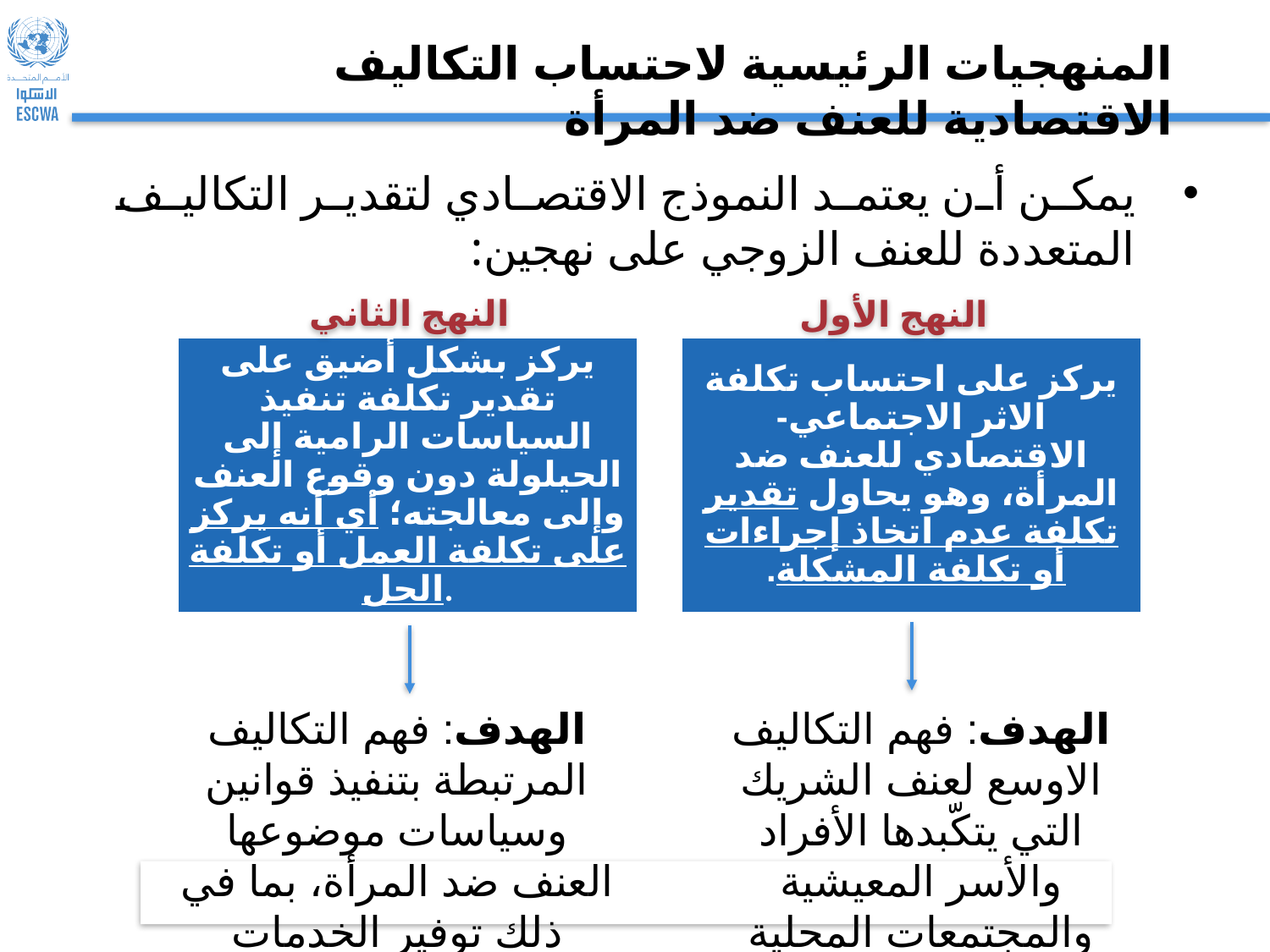

# المنهجيات الرئيسية لاحتساب التكاليف الاقتصادية للعنف ضد المرأة
يمكن أن يعتمد النموذج الاقتصادي لتقدير التكاليف المتعددة للعنف الزوجي على نهجين:
النهج الثاني
النهج الأول
يركز بشكل أضيق على تقدير تكلفة تنفيذ السياسات الرامية إلى الحيلولة دون وقوع العنف وإلى معالجته؛ أي أنه يركز على تكلفة العمل أو تكلفة الحل.
يركز على احتساب تكلفة الاثر الاجتماعي-الاقتصادي للعنف ضد المرأة، وهو يحاول تقدير تكلفة عدم اتخاذ إجراءات أو تكلفة المشكلة.
الهدف: فهم التكاليف المرتبطة بتنفيذ قوانين وسياسات موضوعها العنف ضد المرأة، بما في ذلك توفير الخدمات
الهدف: فهم التكاليف الاوسع لعنف الشريك التي يتكّبدها الأفراد والأسر المعيشية والمجتمعات المحلية